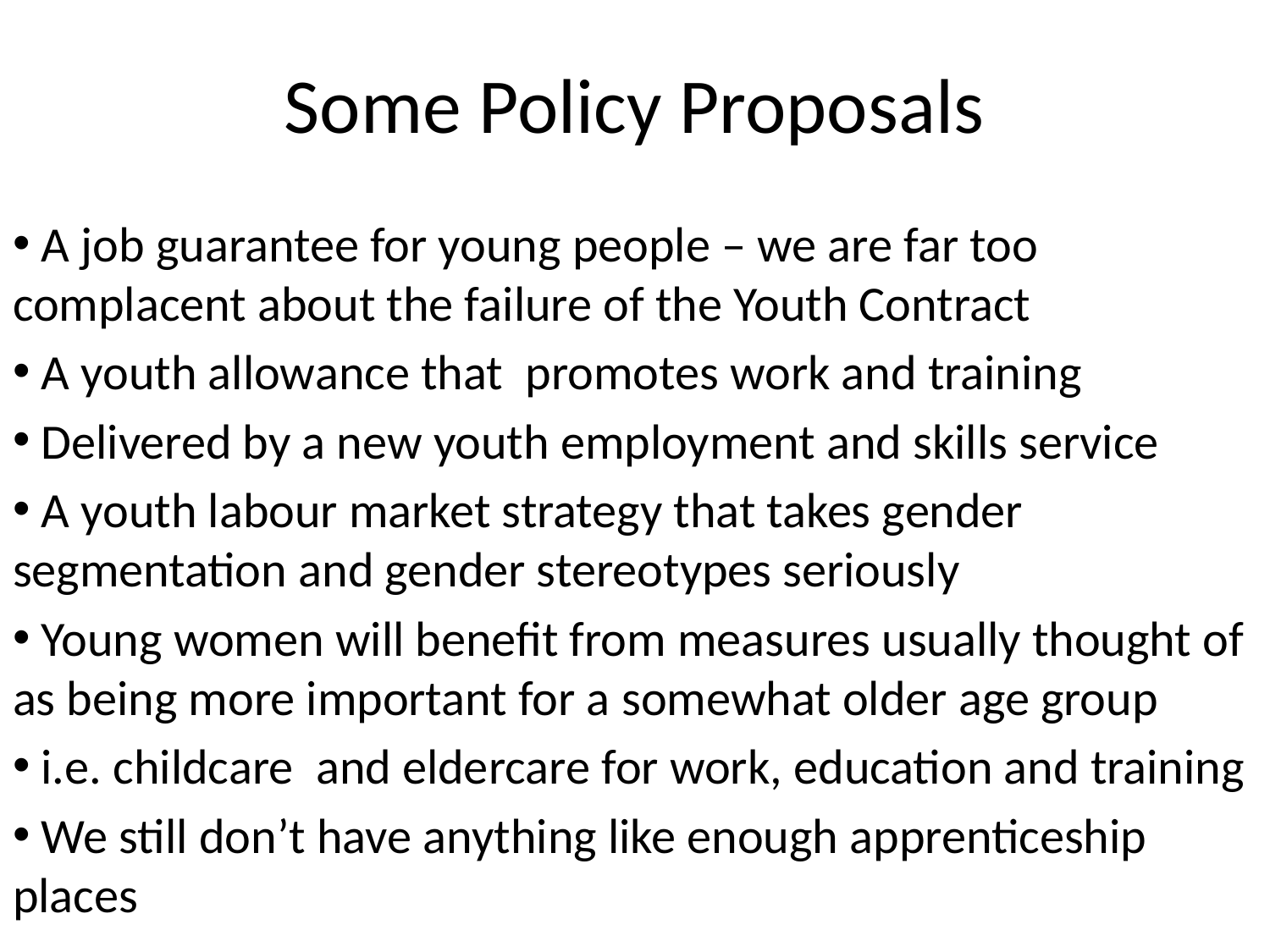

# Some Policy Proposals
 A job guarantee for young people – we are far too complacent about the failure of the Youth Contract
 A youth allowance that  promotes work and training
 Delivered by a new youth employment and skills service
 A youth labour market strategy that takes gender segmentation and gender stereotypes seriously
 Young women will benefit from measures usually thought of as being more important for a somewhat older age group
 i.e. childcare  and eldercare for work, education and training
 We still don’t have anything like enough apprenticeship places